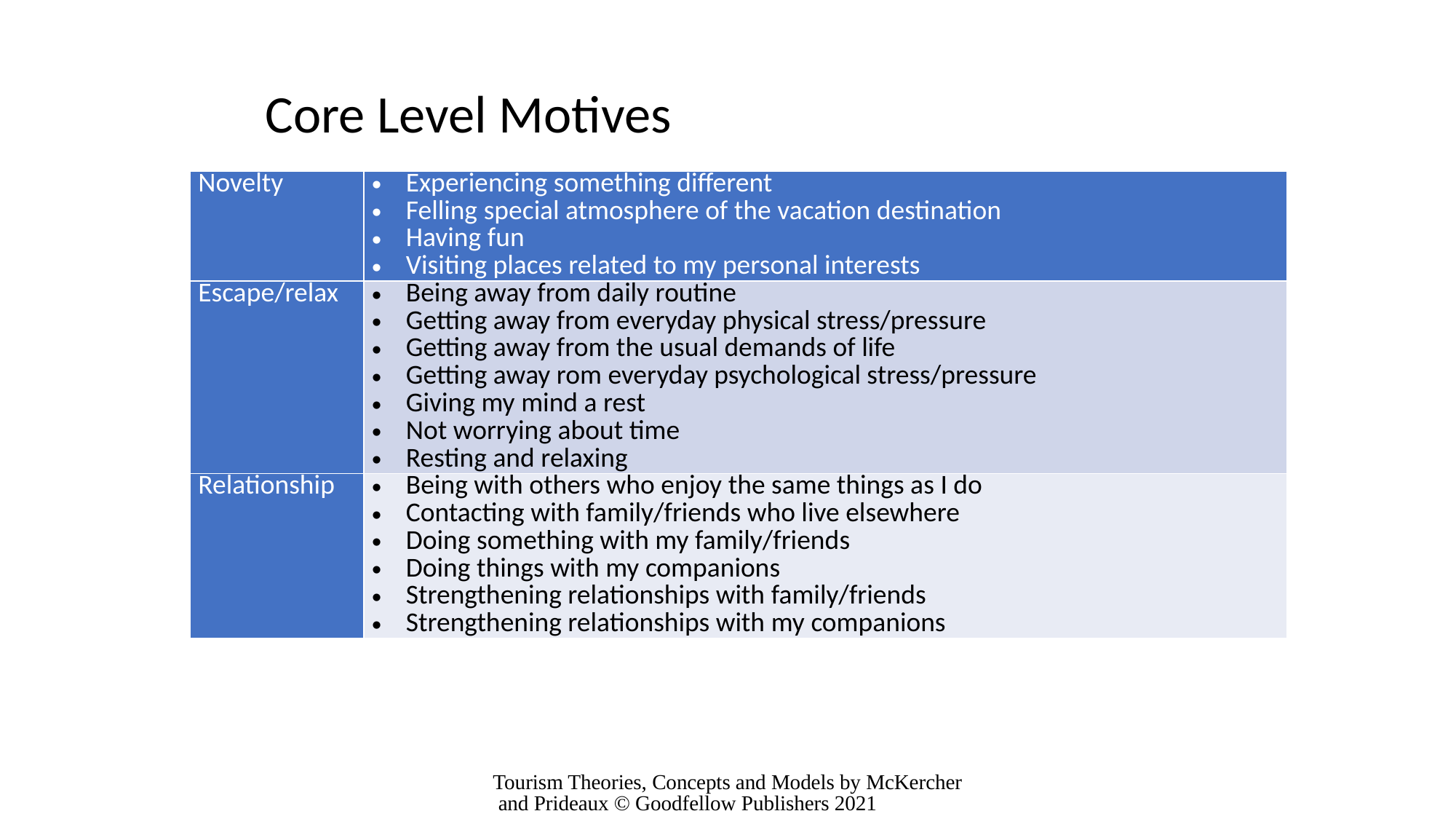

# Core Level Motives
| Novelty | Experiencing something different Felling special atmosphere of the vacation destination Having fun Visiting places related to my personal interests |
| --- | --- |
| Escape/relax | Being away from daily routine Getting away from everyday physical stress/pressure Getting away from the usual demands of life Getting away rom everyday psychological stress/pressure Giving my mind a rest Not worrying about time Resting and relaxing |
| Relationship | Being with others who enjoy the same things as I do Contacting with family/friends who live elsewhere Doing something with my family/friends Doing things with my companions Strengthening relationships with family/friends Strengthening relationships with my companions |
Tourism Theories, Concepts and Models by McKercher and Prideaux © Goodfellow Publishers 2021